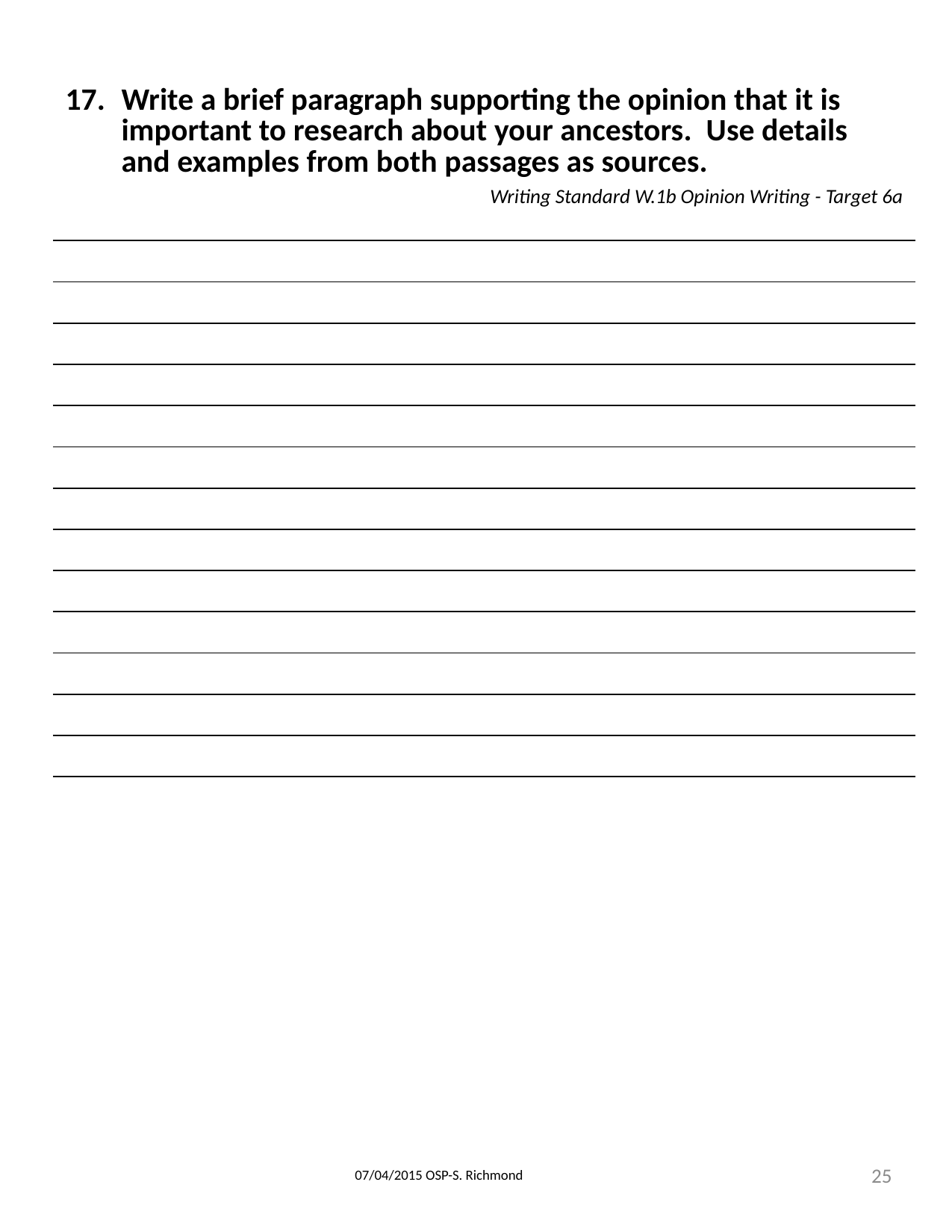

| Write a brief paragraph supporting the opinion that it is important to research about your ancestors. Use details and examples from both passages as sources. Writing Standard W.1b Opinion Writing - Target 6a |
| --- |
|  |
|  |
|  |
|  |
|  |
|  |
|  |
|  |
|  |
|  |
|  |
|  |
|  |
25